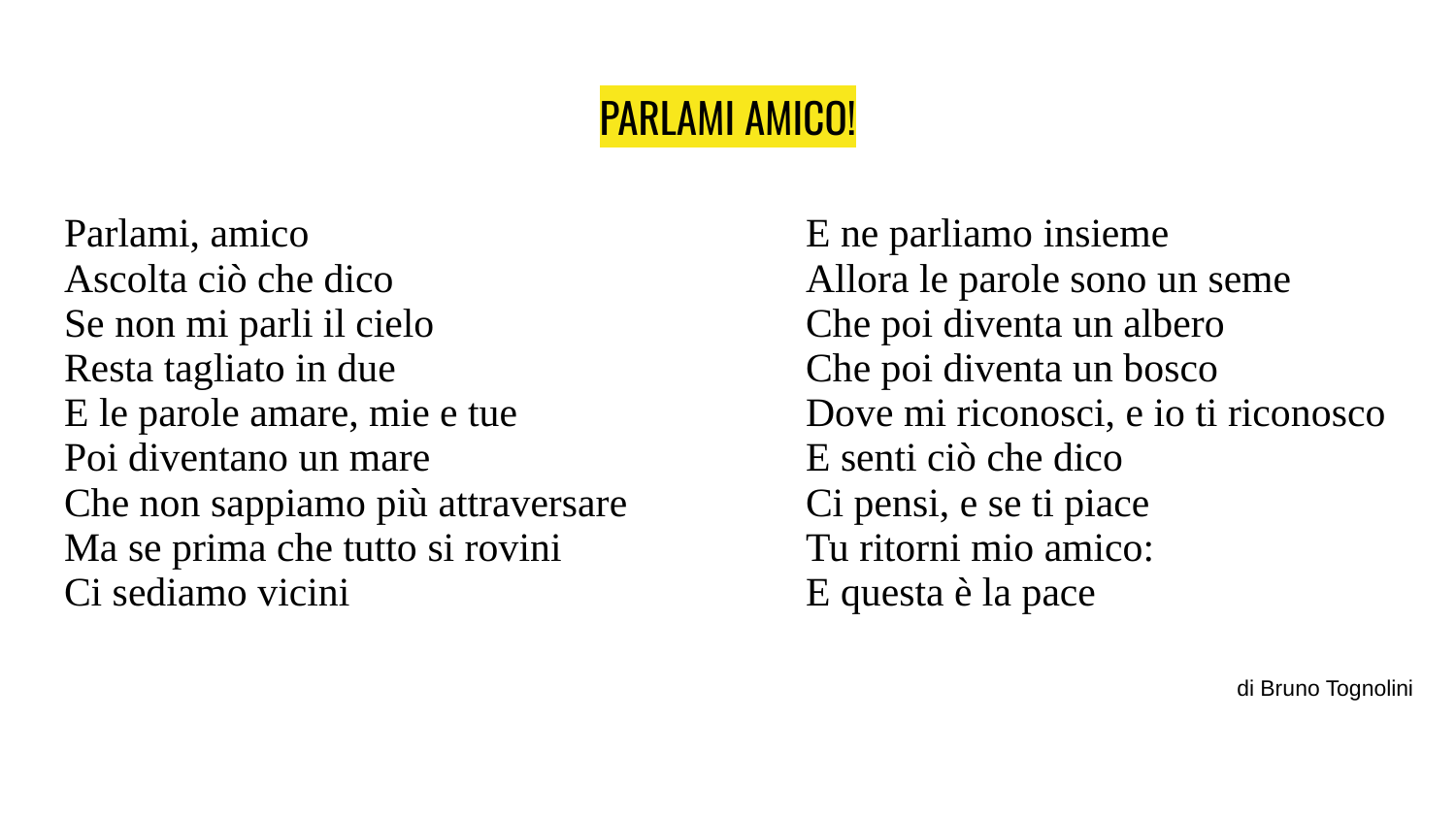

# PARLAMI AMICO!
Parlami, amico
Ascolta ciò che dico
Se non mi parli il cielo
Resta tagliato in due
E le parole amare, mie e tue
Poi diventano un mare
Che non sappiamo più attraversare
Ma se prima che tutto si rovini
Ci sediamo vicini
E ne parliamo insieme
Allora le parole sono un seme
Che poi diventa un albero
Che poi diventa un bosco
Dove mi riconosci, e io ti riconosco
E senti ciò che dico
Ci pensi, e se ti piace
Tu ritorni mio amico:
E questa è la pace

di Bruno Tognolini